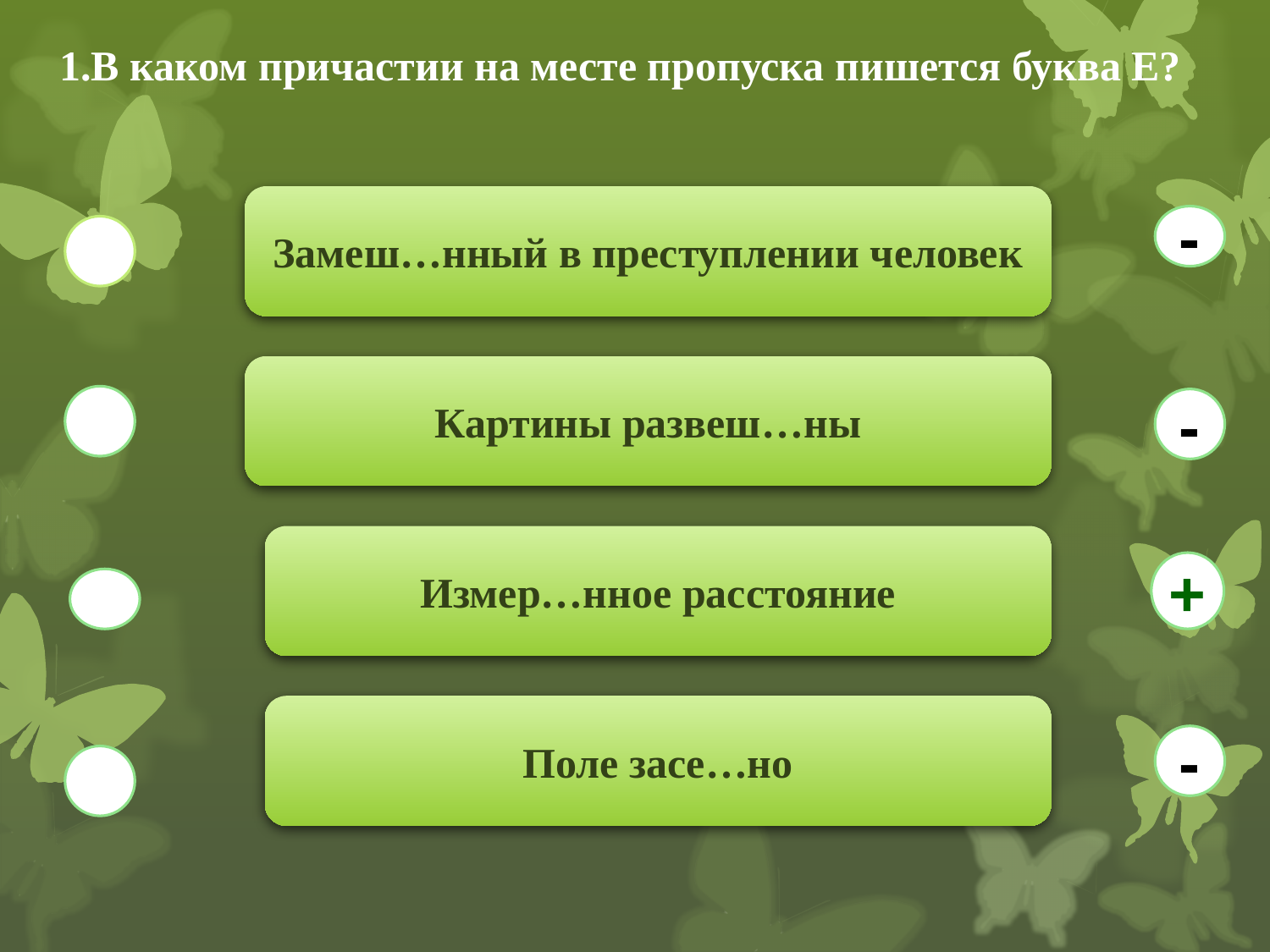

1.В каком причастии на месте пропуска пишется буква Е?
Замеш…нный в преступлении человек
-

Картины развеш…ны

-
Измер…нное расстояние
+

Поле засе…но
-